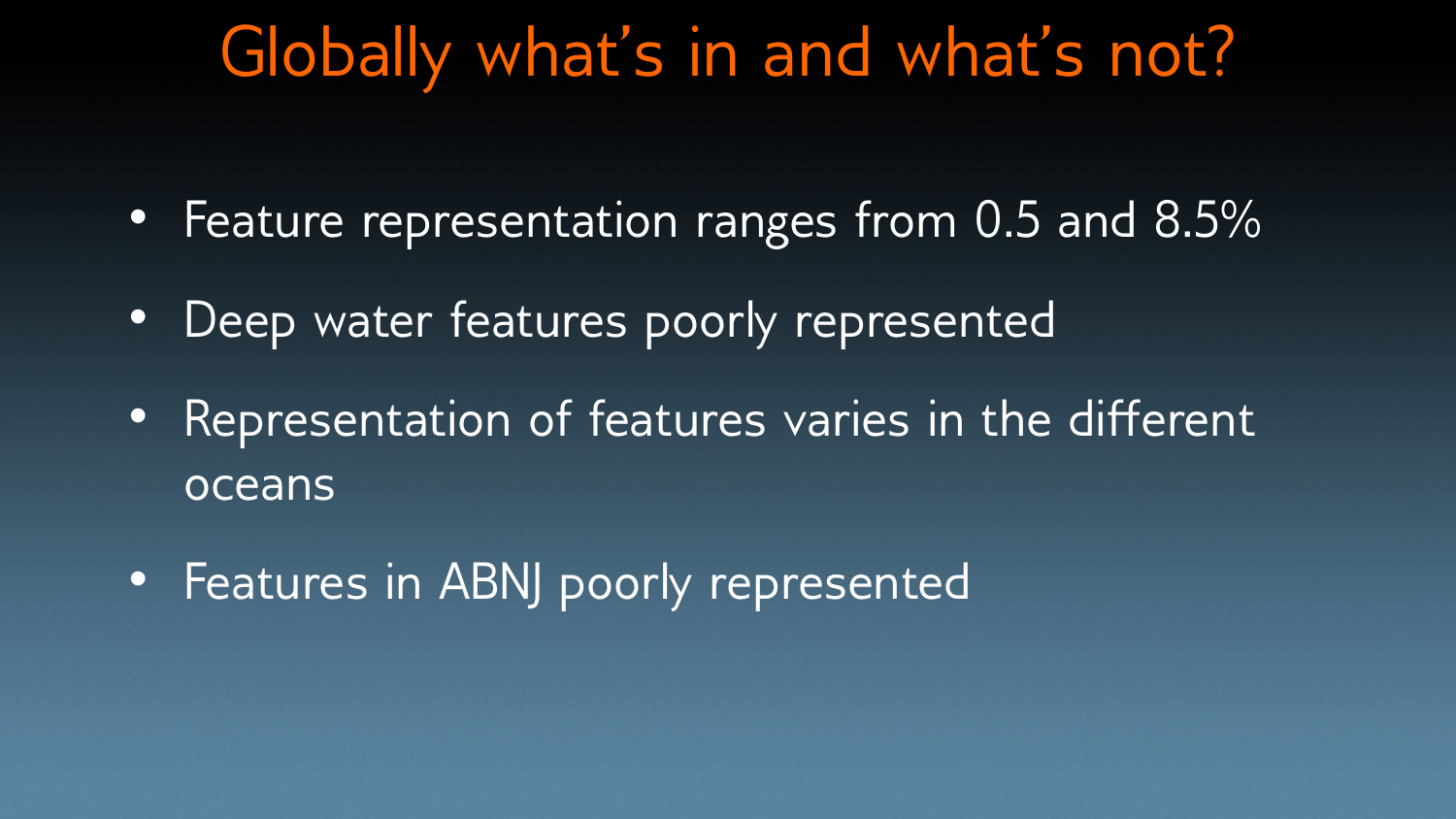

Globally what’s in and what’s not?
Feature representation ranges from 0.5 and 8.5%
Deep water features poorly represented
Representation of features varies in the different oceans
Features in ABNJ poorly represented